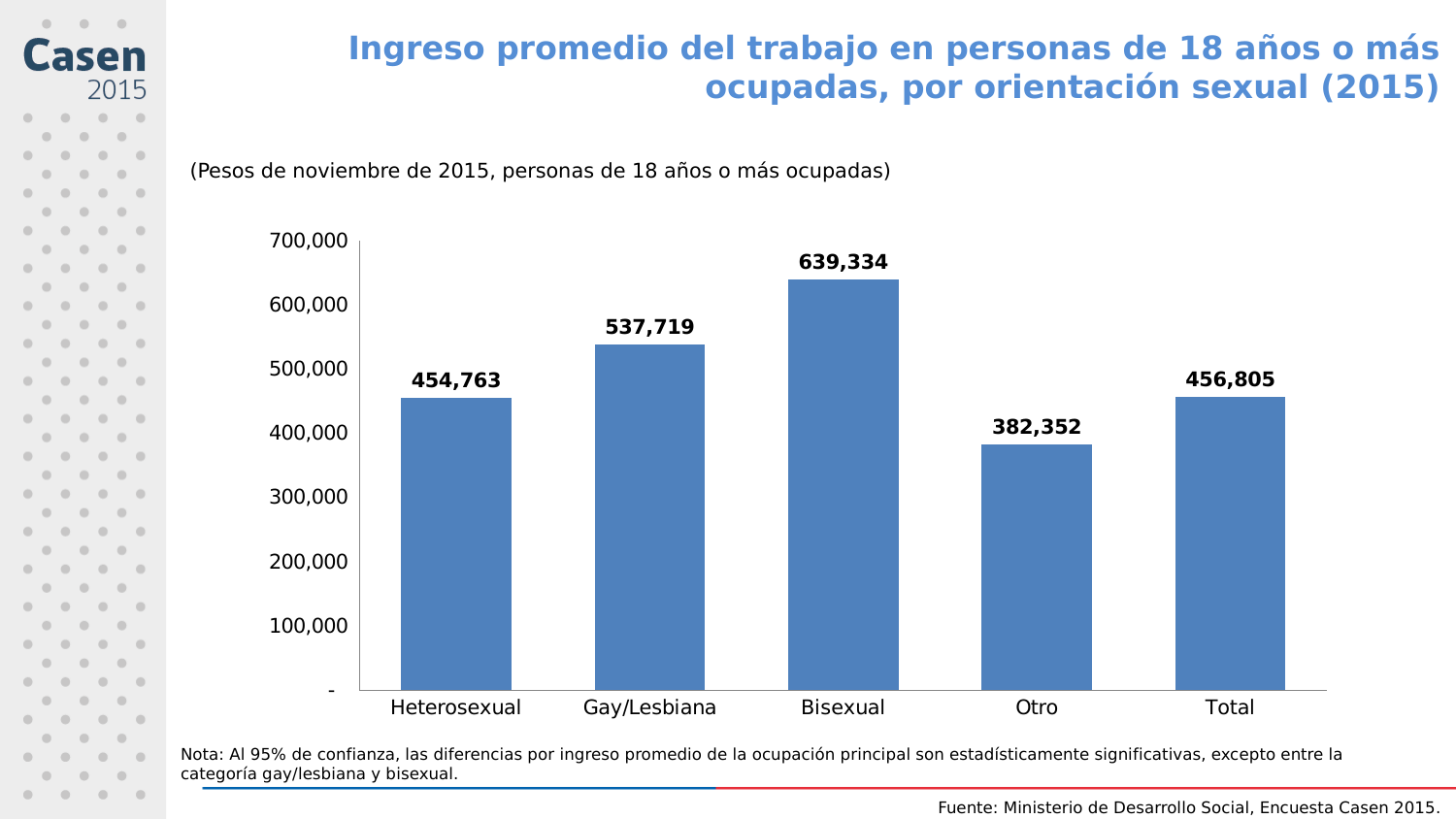

Ingreso promedio del trabajo en personas de 18 años o más ocupadas, por orientación sexual (2015)

(Pesos de noviembre de 2015, personas de 18 años o más ocupadas)

### Chart

| Category |  |
|---|---|
| Heterosexual | 454763.23398785014 |
| Gay/Lesbiana | 537718.6970737453 |
| Bisexual | 639334.0277031214 |
| Otro | 382352.323838081 |
| Total | 456804.6999186318 |
Nota: Al 95% de confianza, las diferencias por ingreso promedio de la ocupación principal son estadísticamente significativas, excepto entre la categoría gay/lesbiana y bisexual.
Fuente: Ministerio de Desarrollo Social, Encuesta Casen 2015.